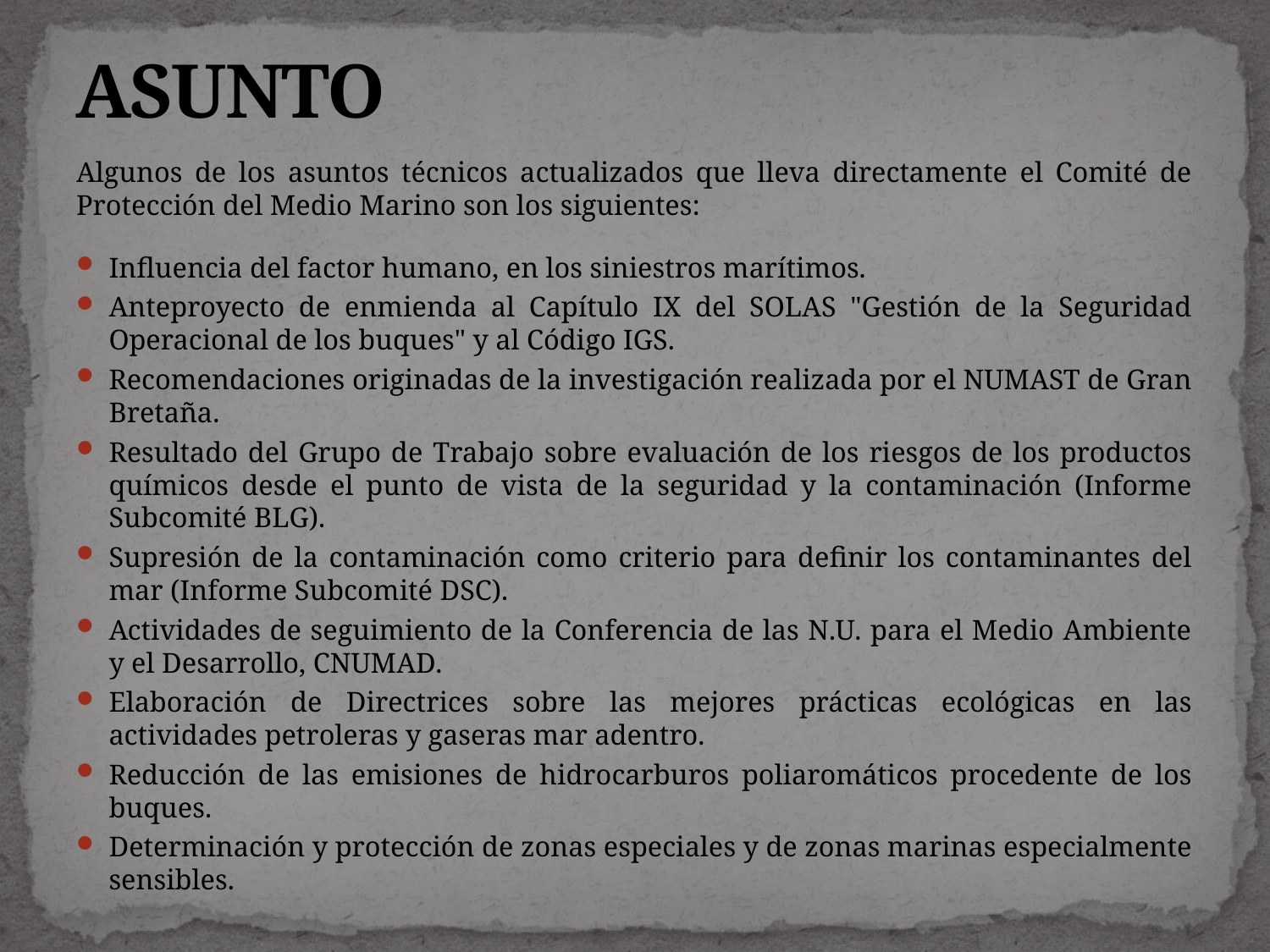

# ASUNTO
Algunos de los asuntos técnicos actualizados que lleva directamente el Comité de Protección del Medio Marino son los siguientes:

Influencia del factor humano, en los siniestros marítimos.
Anteproyecto de enmienda al Capítulo IX del SOLAS "Gestión de la Seguridad Operacional de los buques" y al Código IGS.
Recomendaciones originadas de la investigación realizada por el NUMAST de Gran Bretaña.
Resultado del Grupo de Trabajo sobre evaluación de los riesgos de los productos químicos desde el punto de vista de la seguridad y la contaminación (Informe Subcomité BLG).
Supresión de la contaminación como criterio para definir los contaminantes del mar (Informe Subcomité DSC).
Actividades de seguimiento de la Conferencia de las N.U. para el Medio Ambiente y el Desarrollo, CNUMAD.
Elaboración de Directrices sobre las mejores prácticas ecológicas en las actividades petroleras y gaseras mar adentro.
Reducción de las emisiones de hidrocarburos poliaromáticos procedente de los buques.
Determinación y protección de zonas especiales y de zonas marinas especialmente sensibles.